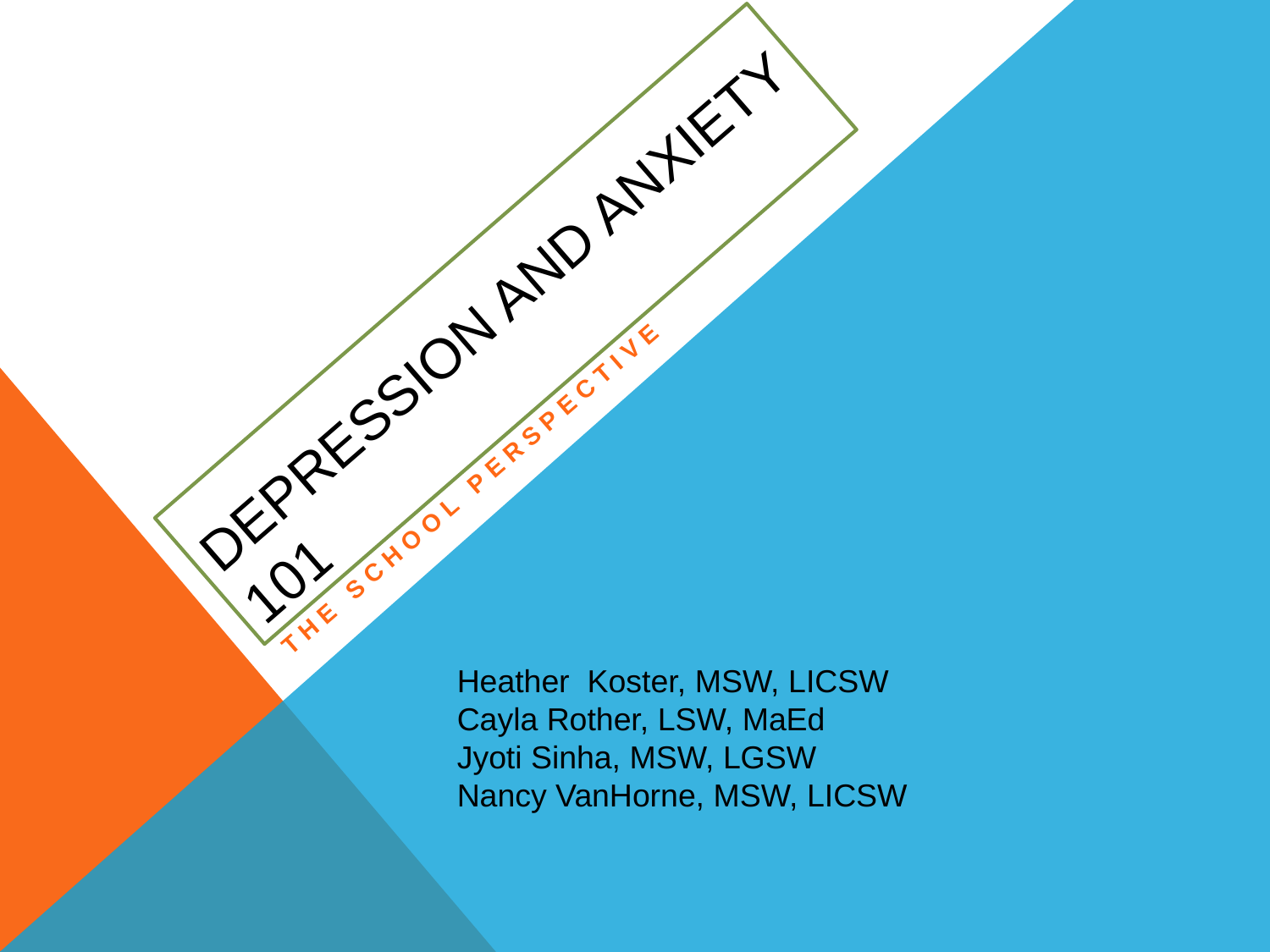

# Depression and Anxiety 101
The School Perspective

Heather  Koster, MSW, LICSW
Cayla Rother, LSW, MaEd
Jyoti Sinha, MSW, LGSW
Nancy VanHorne, MSW, LICSW